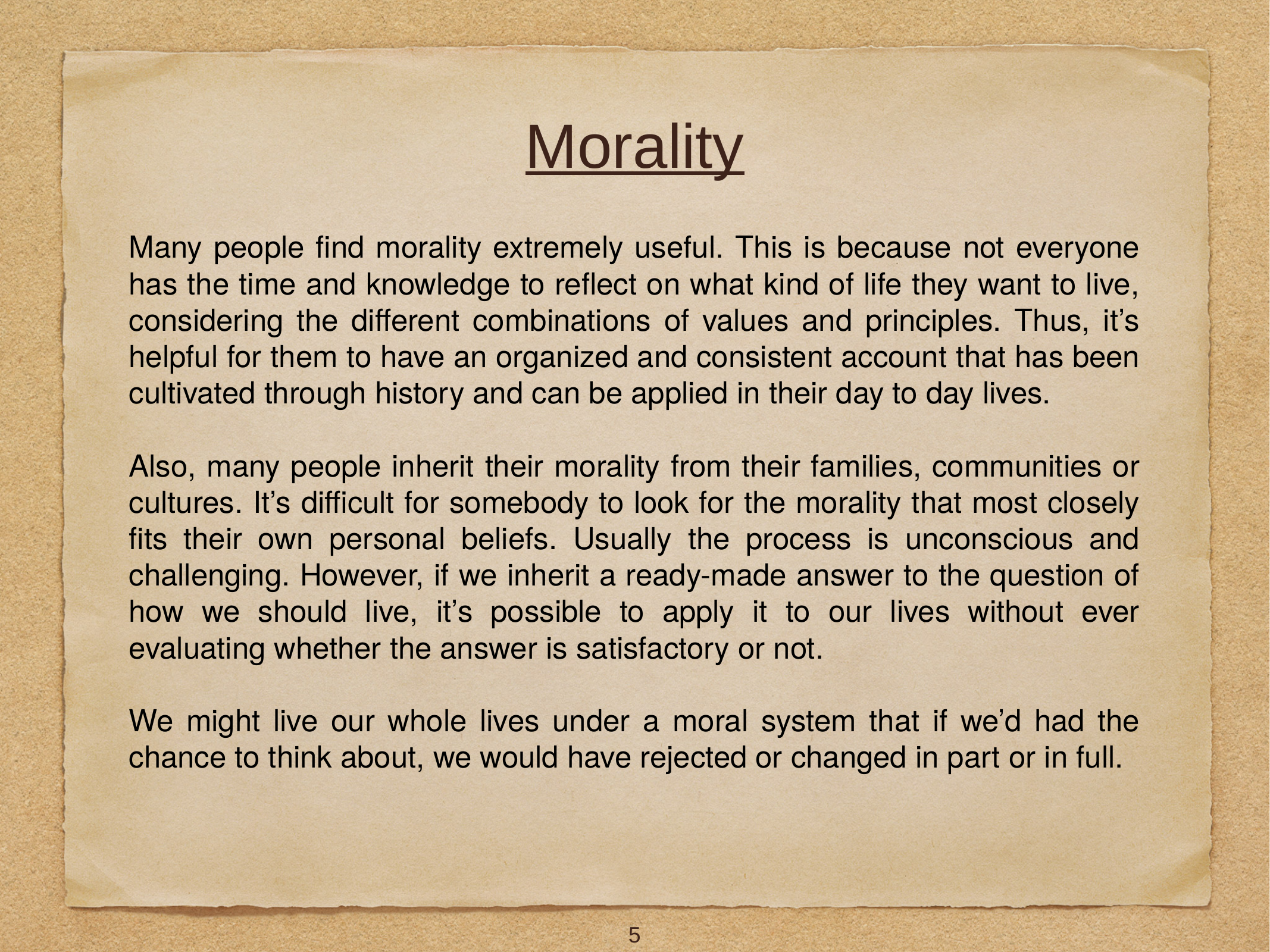

# Morality
Many people find morality extremely useful. This is because not everyone has the time and knowledge to reflect on what kind of life they want to live, considering the different combinations of values and principles. Thus, it’s helpful for them to have an organized and consistent account that has been cultivated through history and can be applied in their day to day lives.

Also, many people inherit their morality from their families, communities or cultures. It’s difficult for somebody to look for the morality that most closely fits their own personal beliefs. Usually the process is unconscious and challenging. However, if we inherit a ready-made answer to the question of how we should live, it’s possible to apply it to our lives without ever evaluating whether the answer is satisfactory or not.

We might live our whole lives under a moral system that if we’d had the chance to think about, we would have rejected or changed in part or in full.
5